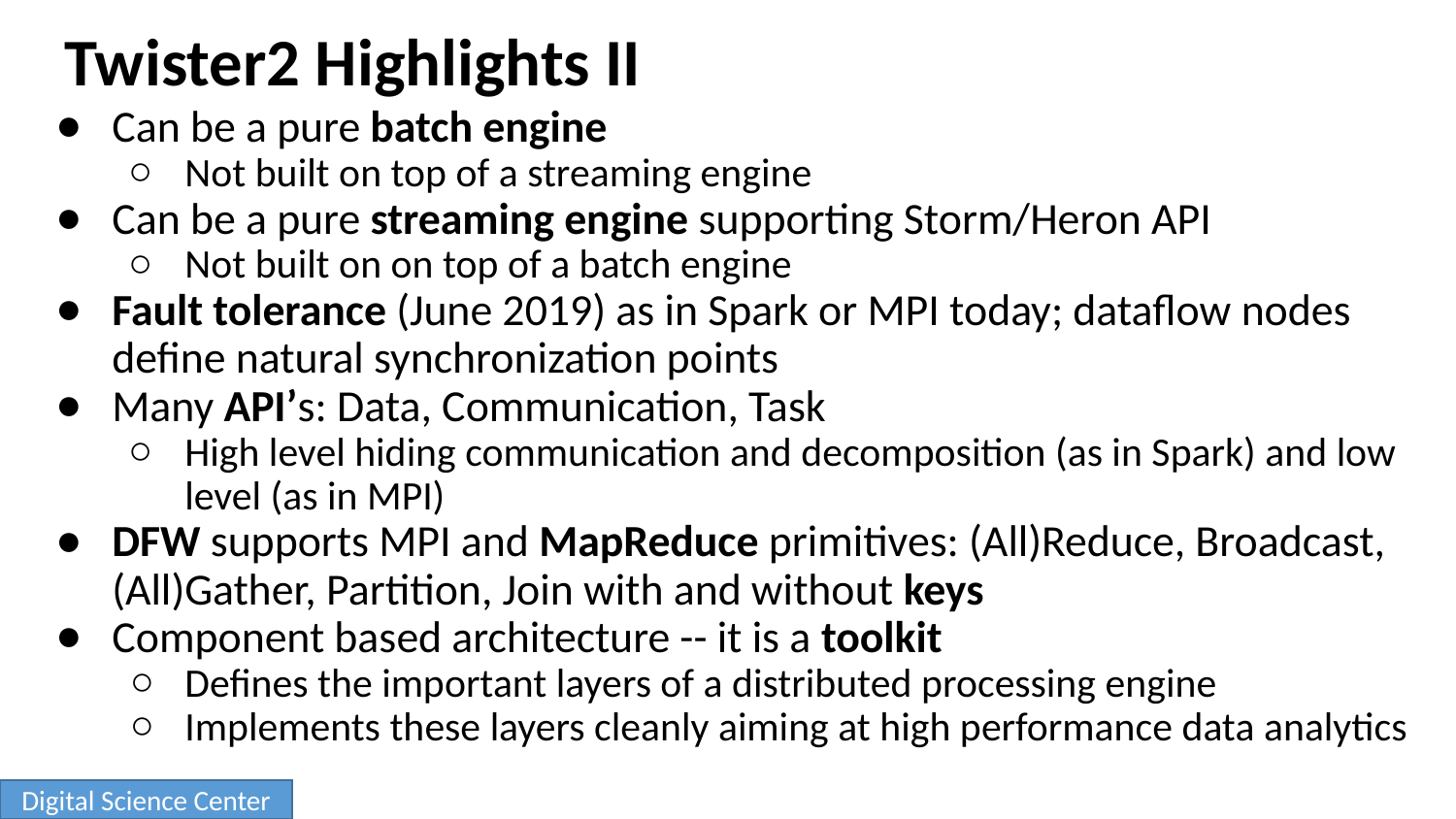

# Twister2 Highlights II
Can be a pure batch engine
Not built on top of a streaming engine
Can be a pure streaming engine supporting Storm/Heron API
Not built on on top of a batch engine
Fault tolerance (June 2019) as in Spark or MPI today; dataflow nodes define natural synchronization points
Many API’s: Data, Communication, Task
High level hiding communication and decomposition (as in Spark) and low level (as in MPI)
DFW supports MPI and MapReduce primitives: (All)Reduce, Broadcast, (All)Gather, Partition, Join with and without keys
Component based architecture -- it is a toolkit
Defines the important layers of a distributed processing engine
Implements these layers cleanly aiming at high performance data analytics